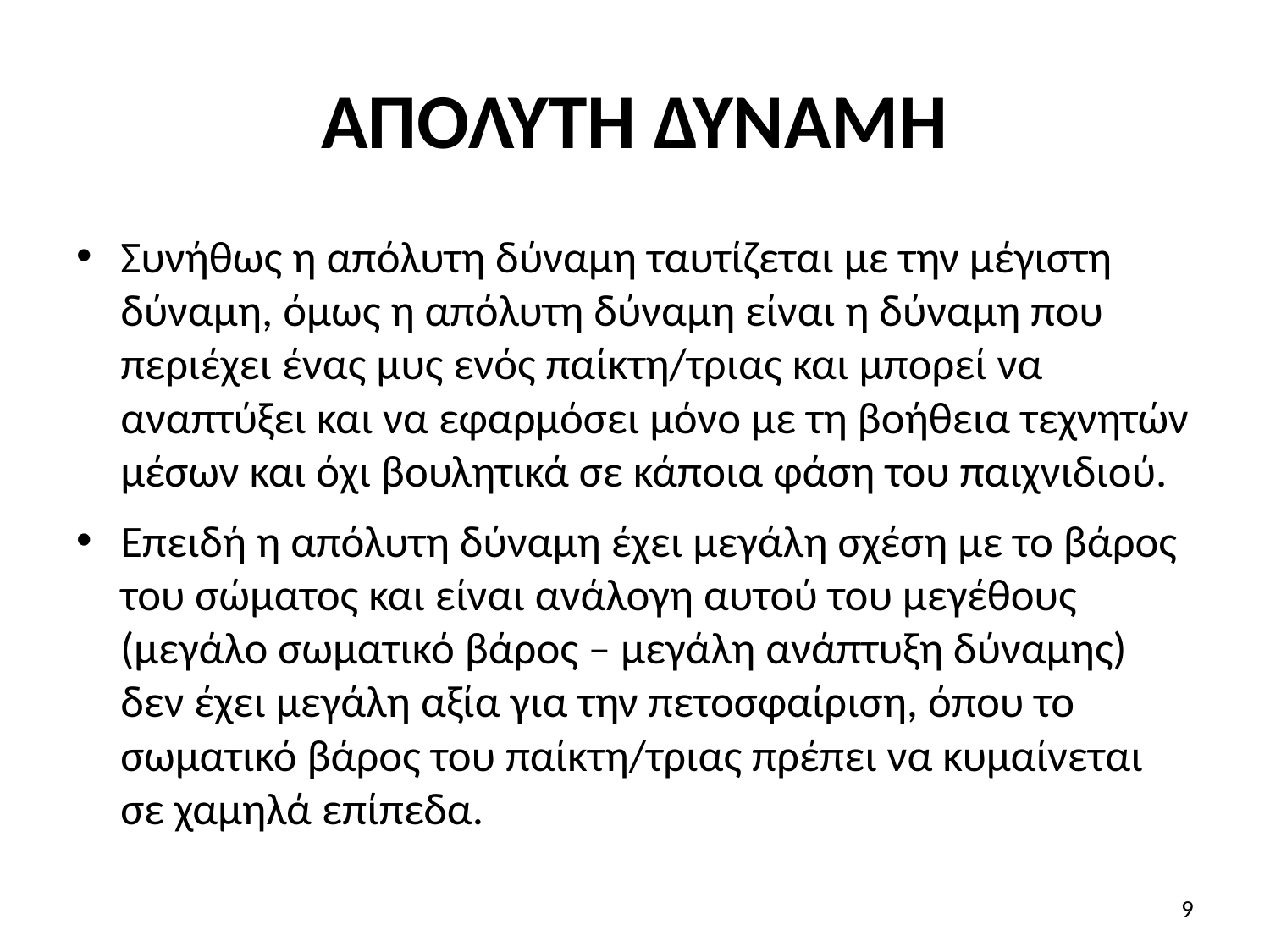

# ΑΠΟΛΥΤΗ ΔΥΝΑΜΗ
Συνήθως η απόλυτη δύναμη ταυτίζεται με την μέγιστη δύναμη, όμως η απόλυτη δύναμη είναι η δύναμη που περιέχει ένας μυς ενός παίκτη/τριας και μπορεί να  αναπτύξει και να εφαρμόσει μόνο με τη βοήθεια τεχνητών μέσων και όχι βουλητικά σε κάποια φάση του παιχνιδιού.
Επειδή η απόλυτη δύναμη έχει μεγάλη σχέση με το βάρος του σώματος και είναι ανάλογη αυτού του μεγέθους (μεγάλο σωματικό βάρος – μεγάλη ανάπτυξη δύναμης) δεν έχει μεγάλη αξία για την πετοσφαίριση, όπου το σωματικό βάρος του παίκτη/τριας πρέπει να κυμαίνεται σε χαμηλά επίπεδα.
9